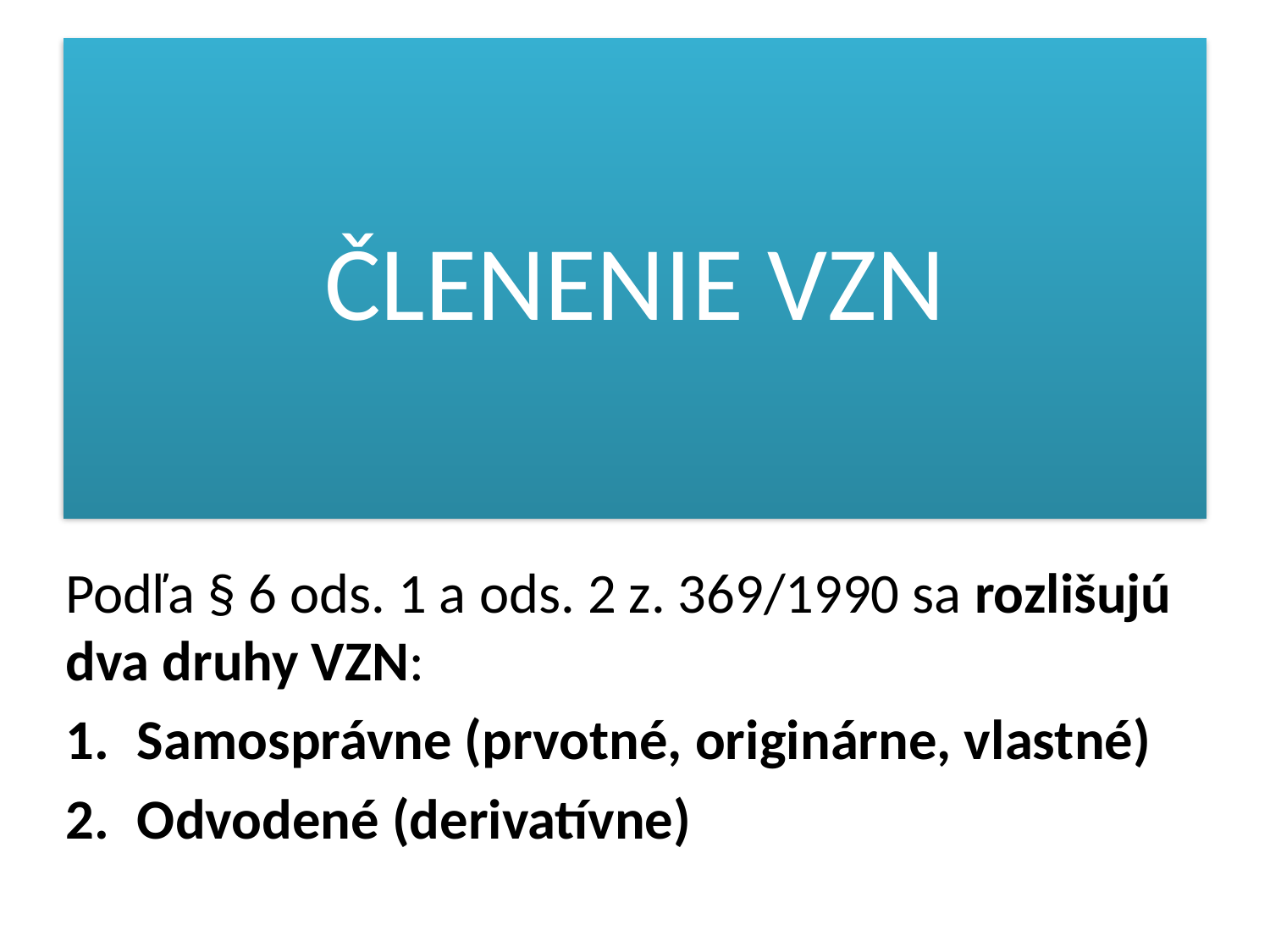

# ČLENENIE VZN
Podľa § 6 ods. 1 a ods. 2 z. 369/1990 sa rozlišujú dva druhy VZN:
Samosprávne (prvotné, originárne, vlastné)
Odvodené (derivatívne)